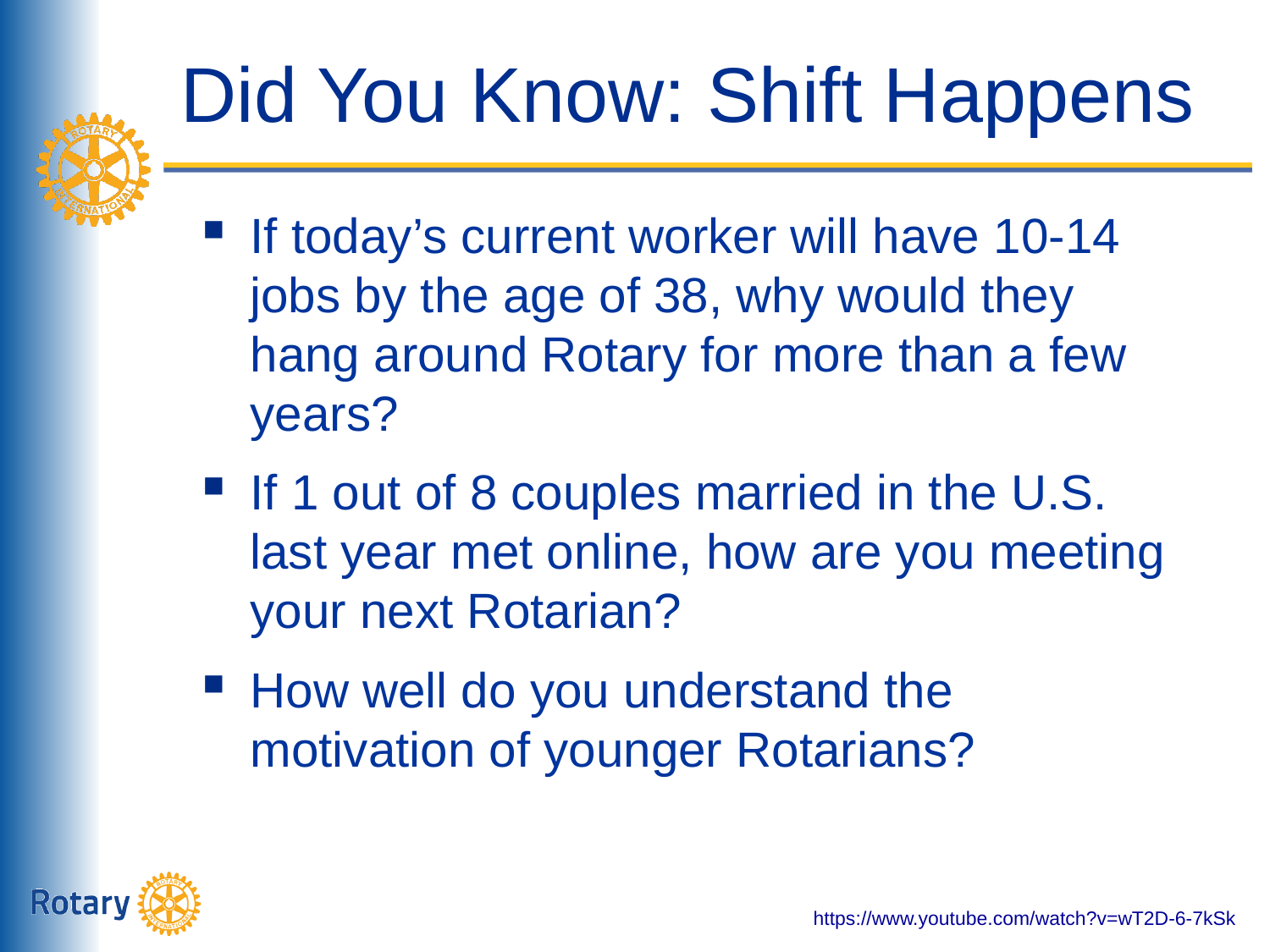

# Did You Know: Shift Happens
If today’s current worker will have 10-14 jobs by the age of 38, why would they hang around Rotary for more than a few years?
If 1 out of 8 couples married in the U.S. last year met online, how are you meeting your next Rotarian?
How well do you understand the motivation of younger Rotarians?

https://www.youtube.com/watch?v=wT2D-6-7kSk